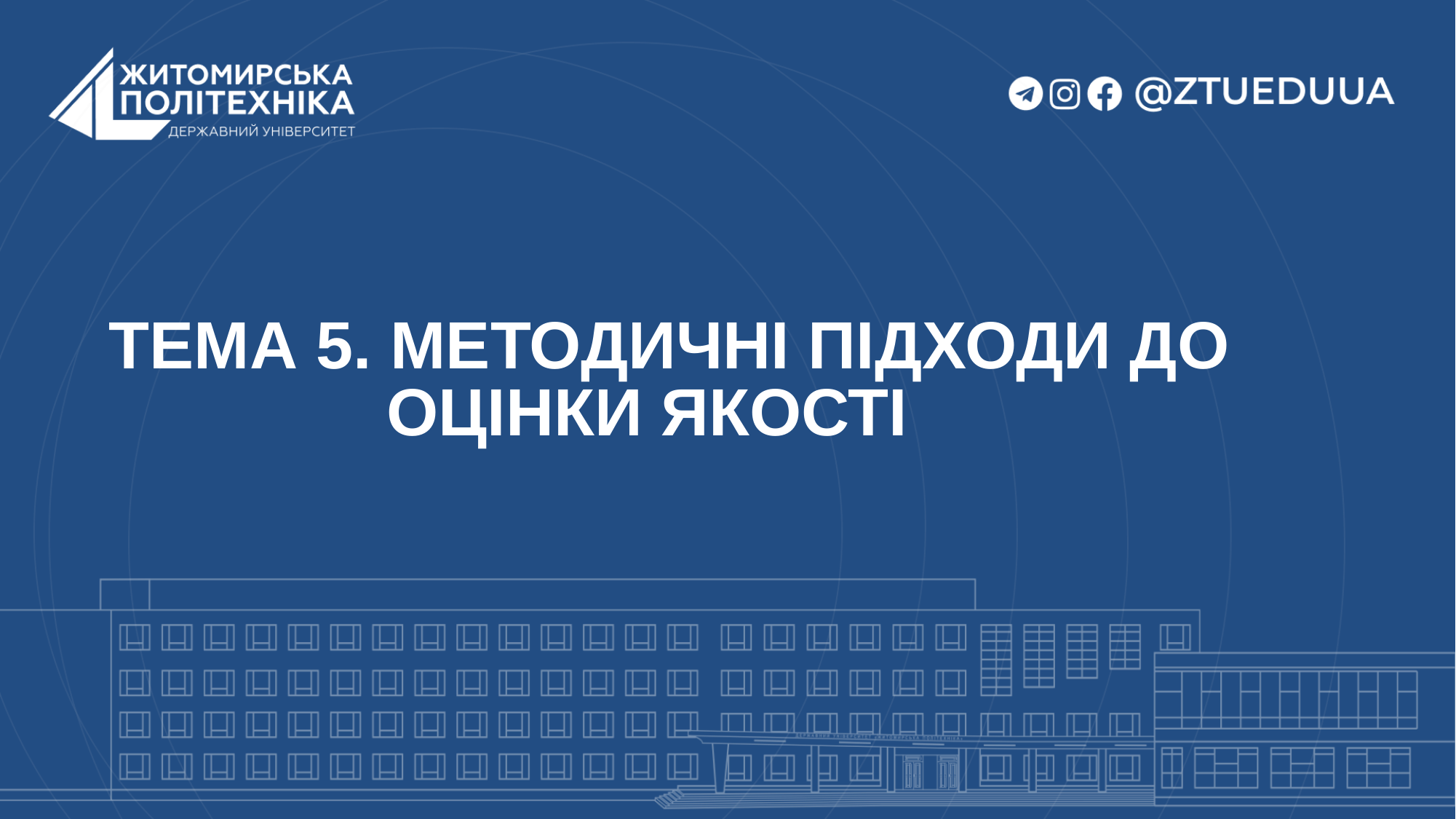

# ТЕМА 5. МЕТОДИЧНІ ПІДХОДИ ДО ОЦІНКИ ЯКОСТІ